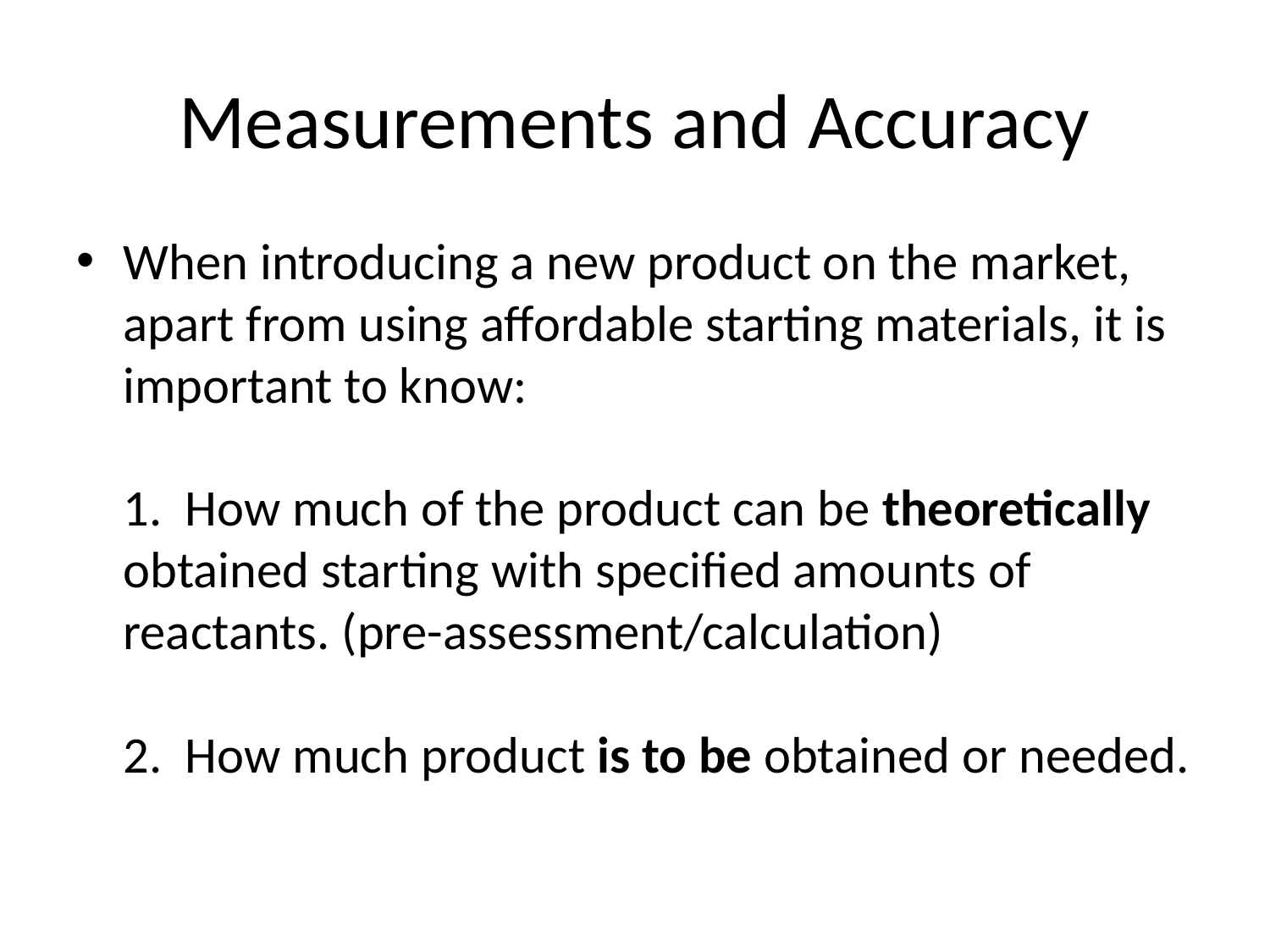

# Measurements and Accuracy
When introducing a new product on the market, apart from using affordable starting materials, it is important to know:
1.  How much of the product can be theoretically obtained starting with specified amounts of reactants. (pre-assessment/calculation)
2.  How much product is to be obtained or needed.